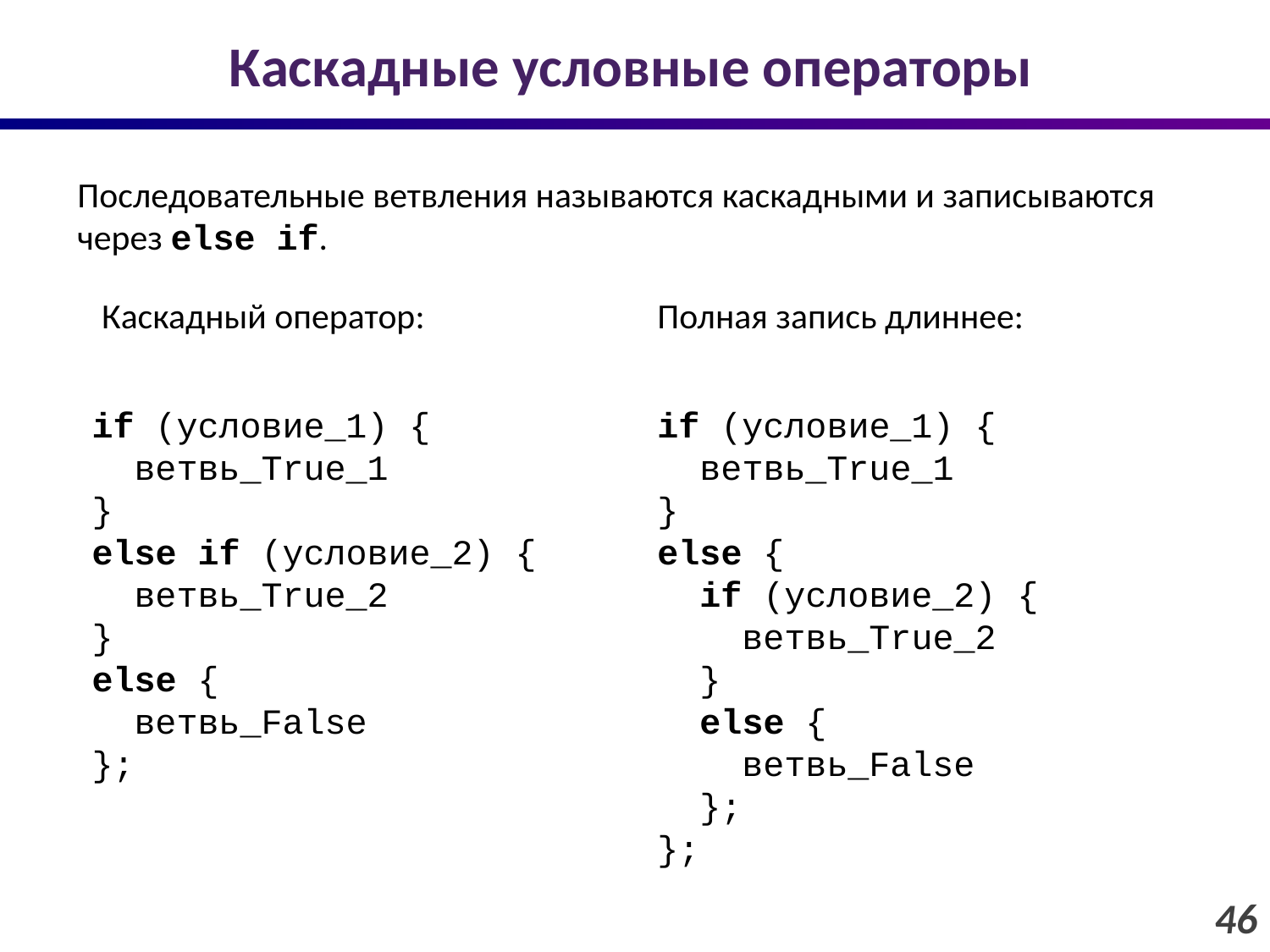

# Каскадные условные операторы
Последовательные ветвления называются каскадными и записываются через else if.
Каскадный оператор:
Полная запись длиннее:
if (условие_1) {
  ветвь_True_1
}
else if (условие_2) {
  ветвь_True_2
}
else {
  ветвь_False
};
if (условие_1) {
  ветвь_True_1
}
else {
  if (условие_2) {
    ветвь_True_2
  }
  else {
    ветвь_False
  };
};
46